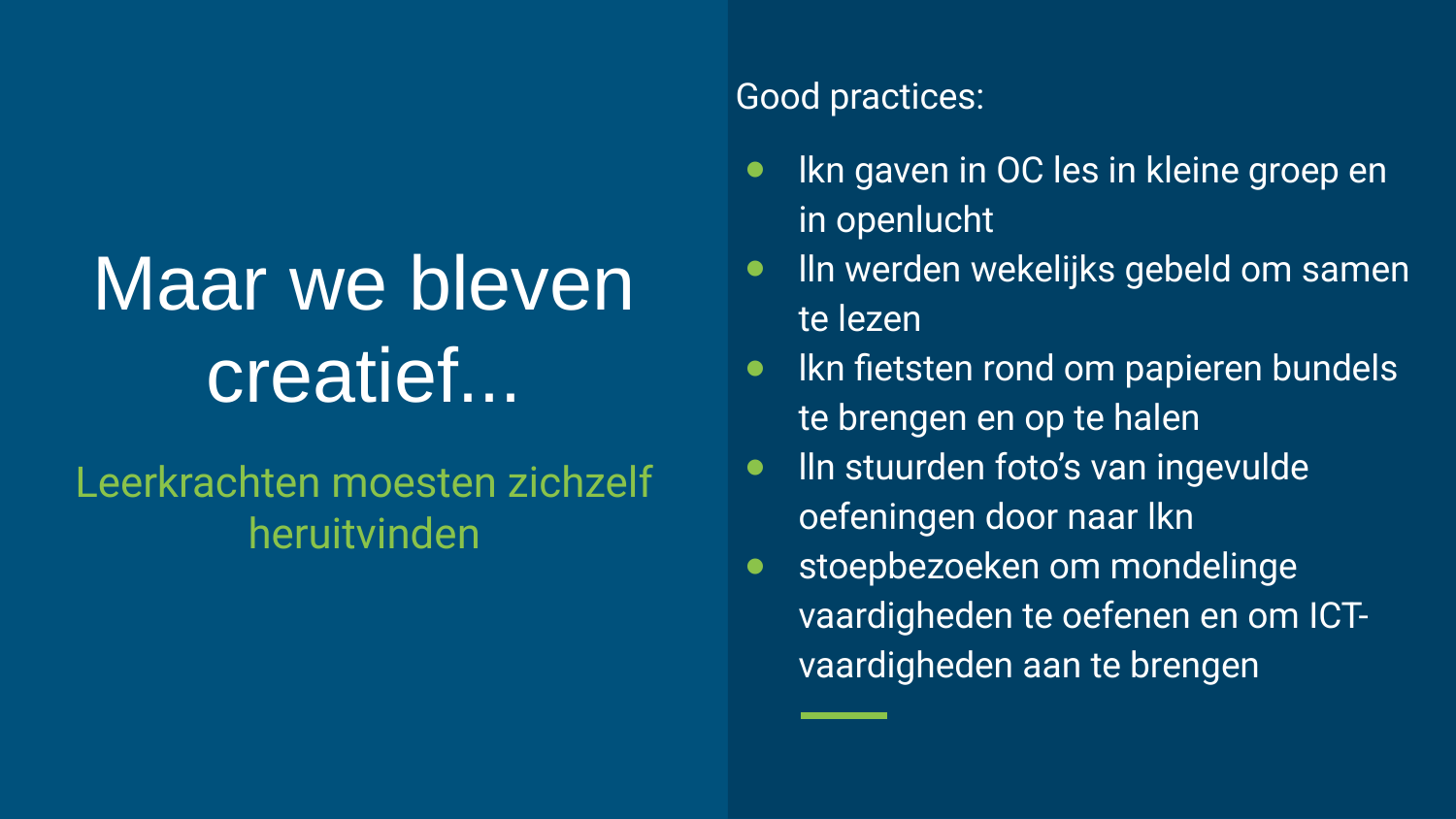

Good practices:
lkn gaven in OC les in kleine groep en in openlucht
lln werden wekelijks gebeld om samen te lezen
lkn fietsten rond om papieren bundels te brengen en op te halen
lln stuurden foto’s van ingevulde oefeningen door naar lkn
stoepbezoeken om mondelinge vaardigheden te oefenen en om ICT-vaardigheden aan te brengen
# Maar we bleven creatief...
Leerkrachten moesten zichzelf heruitvinden